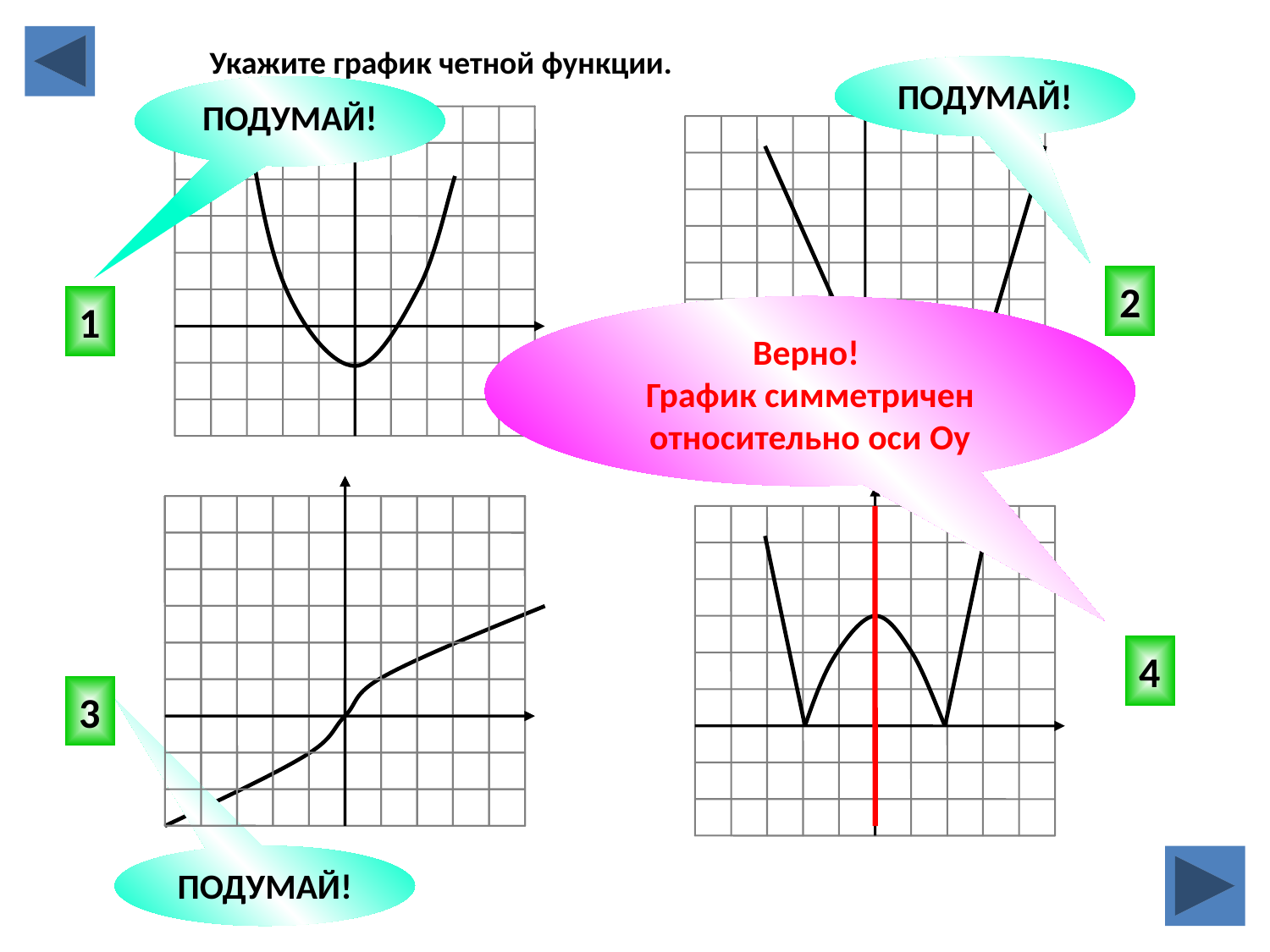

Укажите график четной функции.
ПОДУМАЙ!
ПОДУМАЙ!

2
1
Верно!
График симметричен относительно оси Оу

4

3

ПОДУМАЙ!